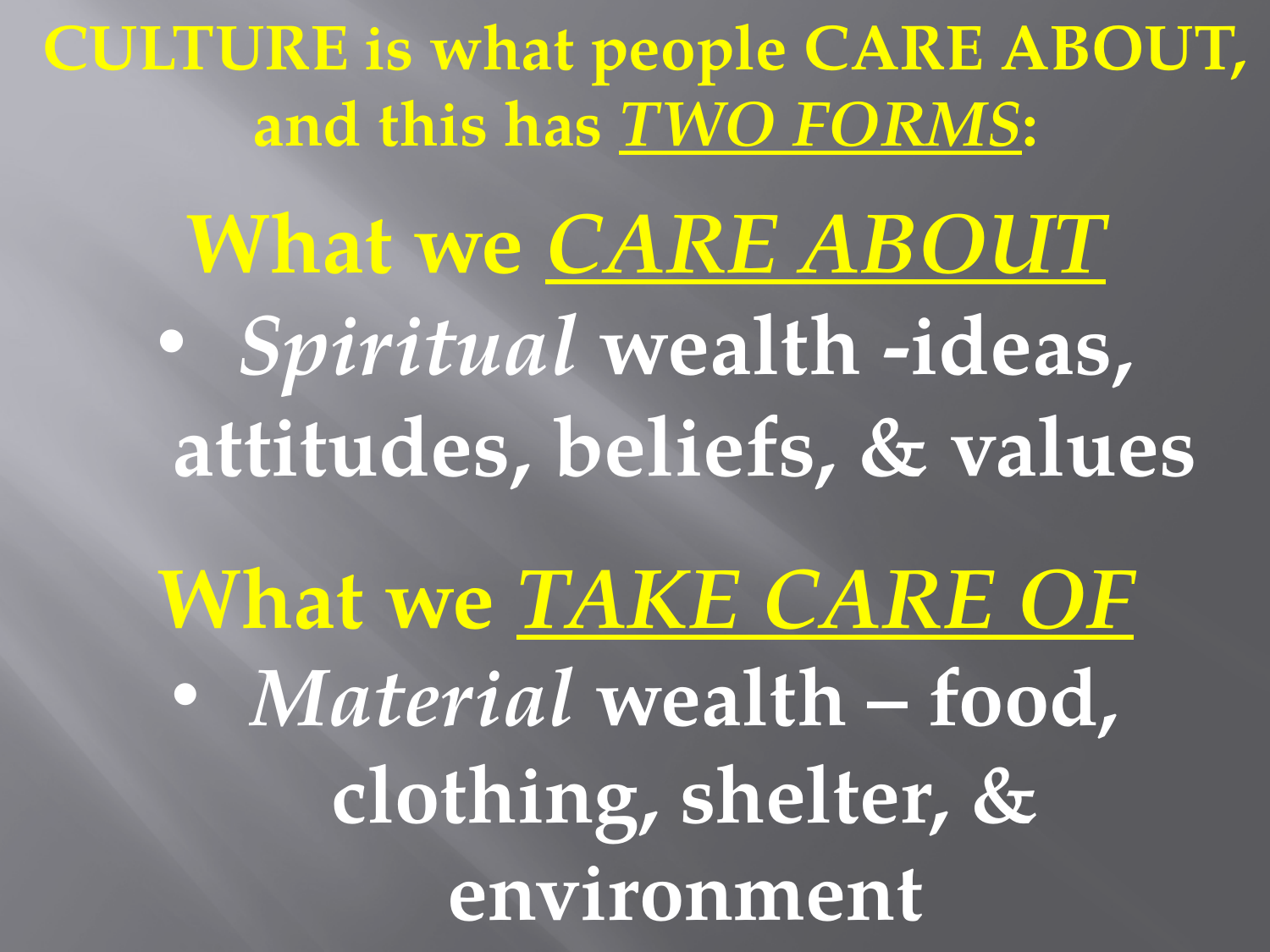

CULTURE is what people CARE ABOUT, and this has TWO FORMS:

What we CARE ABOUT
Spiritual wealth -ideas, attitudes, beliefs, & values

What we TAKE CARE OF
Material wealth – food, clothing, shelter, & environment